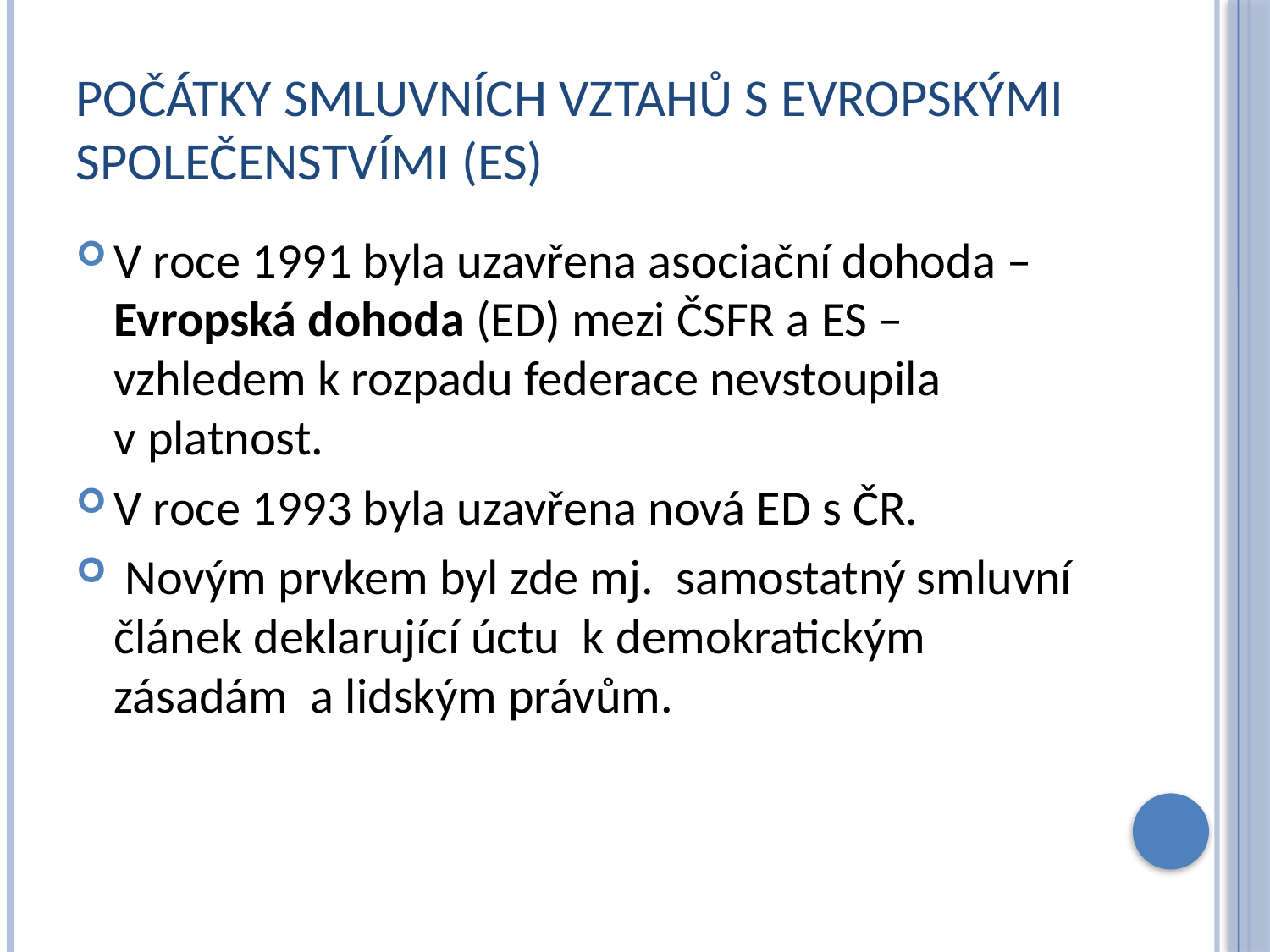

# Počátky smluvních vztahů s Evropskými společenstvími (ES)
V roce 1991 byla uzavřena asociační dohoda –  Evropská dohoda (ED) mezi ČSFR a ES – vzhledem k rozpadu federace nevstoupila
v platnost.
V roce 1993 byla uzavřena nová ED s ČR.
 Novým prvkem byl zde mj.  samostatný smluvní článek deklarující úctu  k demokratickým zásadám  a lidským právům.